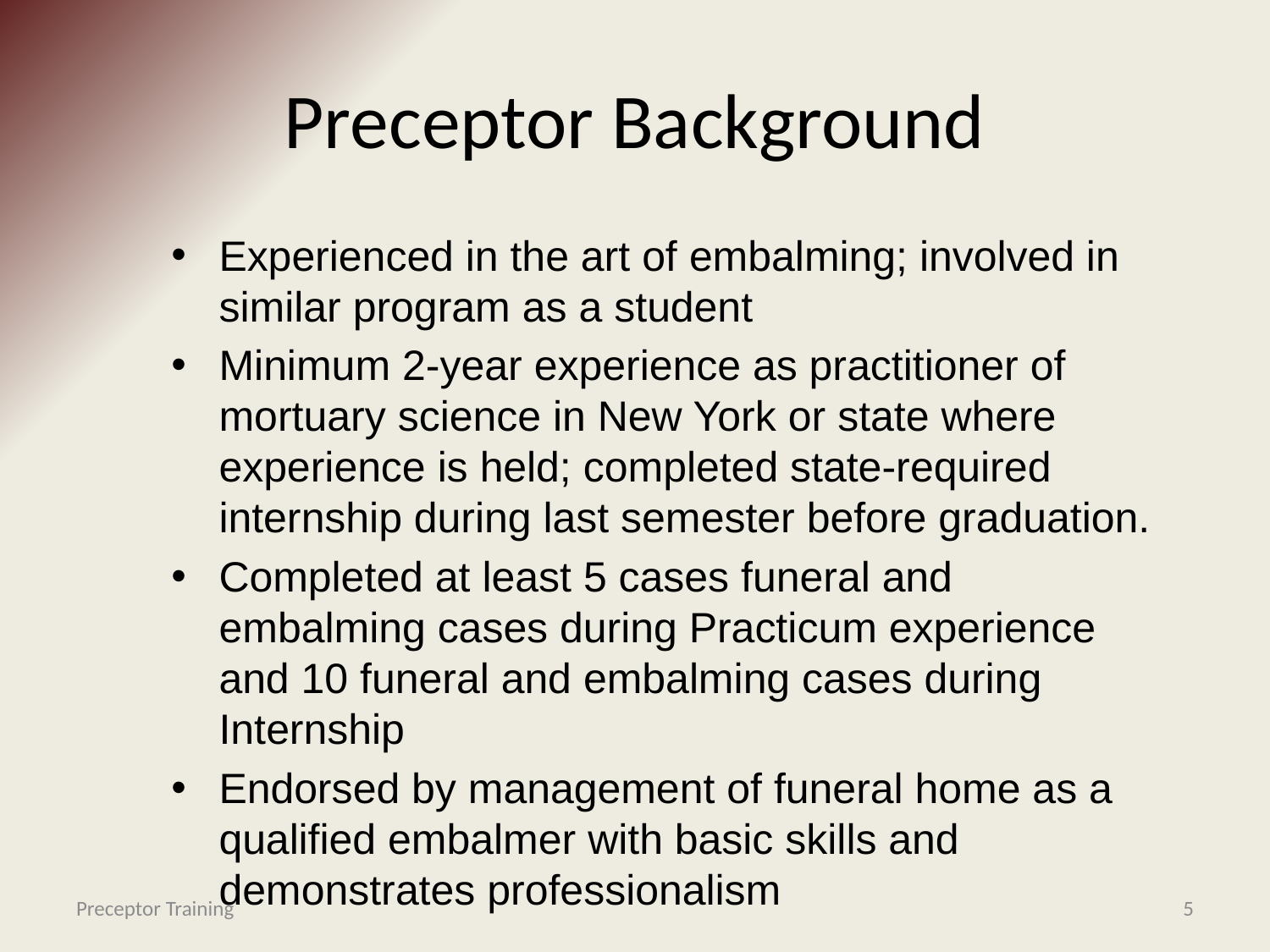

# Preceptor Background
Experienced in the art of embalming; involved in similar program as a student
Minimum 2-year experience as practitioner of mortuary science in New York or state where experience is held; completed state-required internship during last semester before graduation.
Completed at least 5 cases funeral and embalming cases during Practicum experience and 10 funeral and embalming cases during Internship
Endorsed by management of funeral home as a qualified embalmer with basic skills and demonstrates professionalism
Preceptor Training
5